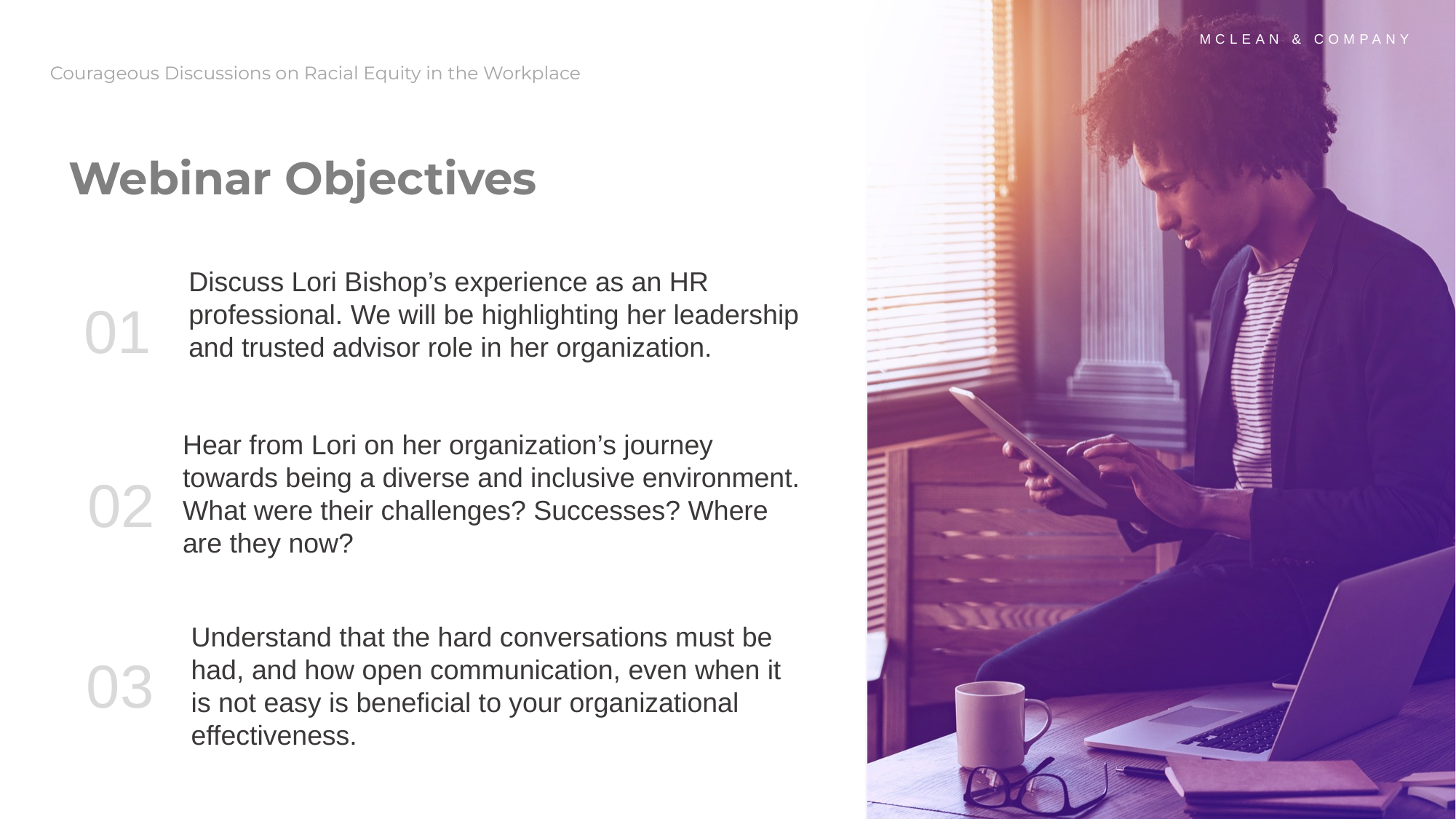

Courageous Discussions on Racial Equity in the Workplace
Webinar Objectives
Discuss Lori Bishop’s experience as an HR professional. We will be highlighting her leadership and trusted advisor role in her organization.
01
Hear from Lori on her organization’s journey towards being a diverse and inclusive environment. What were their challenges? Successes? Where are they now?
02
Understand that the hard conversations must be had, and how open communication, even when it is not easy is beneficial to your organizational effectiveness.
03